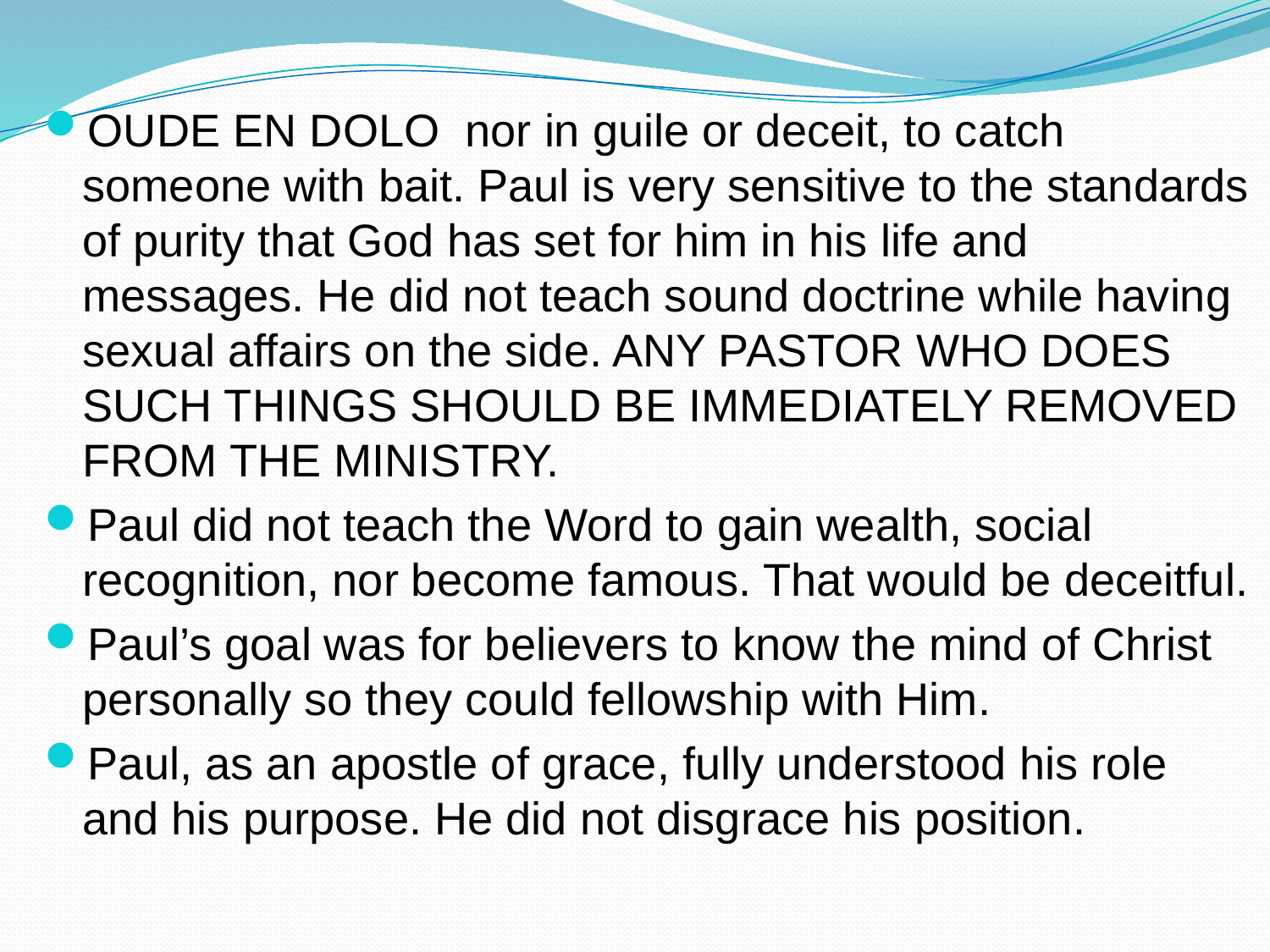

OUDE EN DOLO  nor in guile or deceit, to catch someone with bait. Paul is very sensitive to the standards of purity that God has set for him in his life and messages. He did not teach sound doctrine while having sexual affairs on the side. ANY PASTOR WHO DOES SUCH THINGS SHOULD BE IMMEDIATELY REMOVED FROM THE MINISTRY.
Paul did not teach the Word to gain wealth, social recognition, nor become famous. That would be deceitful.
Paul’s goal was for believers to know the mind of Christ personally so they could fellowship with Him.
Paul, as an apostle of grace, fully understood his role and his purpose. He did not disgrace his position.